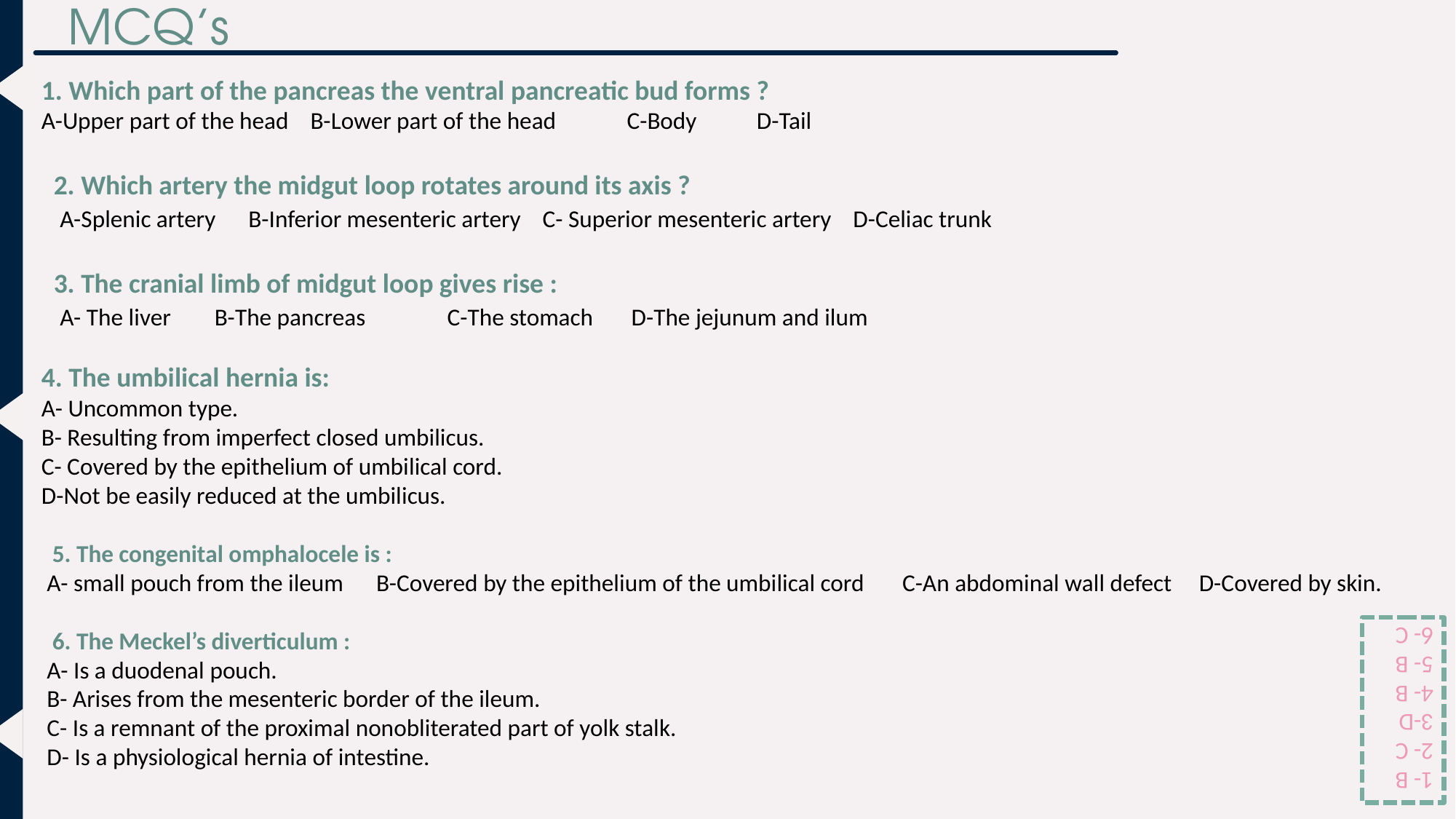

MCQ’s
1. Which part of the pancreas the ventral pancreatic bud forms ?
A-Upper part of the head    B-Lower part of the head             C-Body           D-Tail

  2. Which artery the midgut loop rotates around its axis ?
   A-Splenic artery      B-Inferior mesenteric artery    C- Superior mesenteric artery    D-Celiac trunk

  3. The cranial limb of midgut loop gives rise :
   A- The liver        B-The pancreas               C-The stomach       D-The jejunum and ilum

4. The umbilical hernia is:
A- Uncommon type.
B- Resulting from imperfect closed umbilicus.
C- Covered by the epithelium of umbilical cord.
D-Not be easily reduced at the umbilicus.

  5. The congenital omphalocele is :
 A- small pouch from the ileum      B-Covered by the epithelium of the umbilical cord       C-An abdominal wall defect     D-Covered by skin.

  6. The Meckel’s diverticulum :
 A- Is a duodenal pouch.
 B- Arises from the mesenteric border of the ileum.
 C- Is a remnant of the proximal nonobliterated part of yolk stalk.
 D- Is a physiological hernia of intestine.

1- B
2- C
3-D
4- B
5- B
6- C